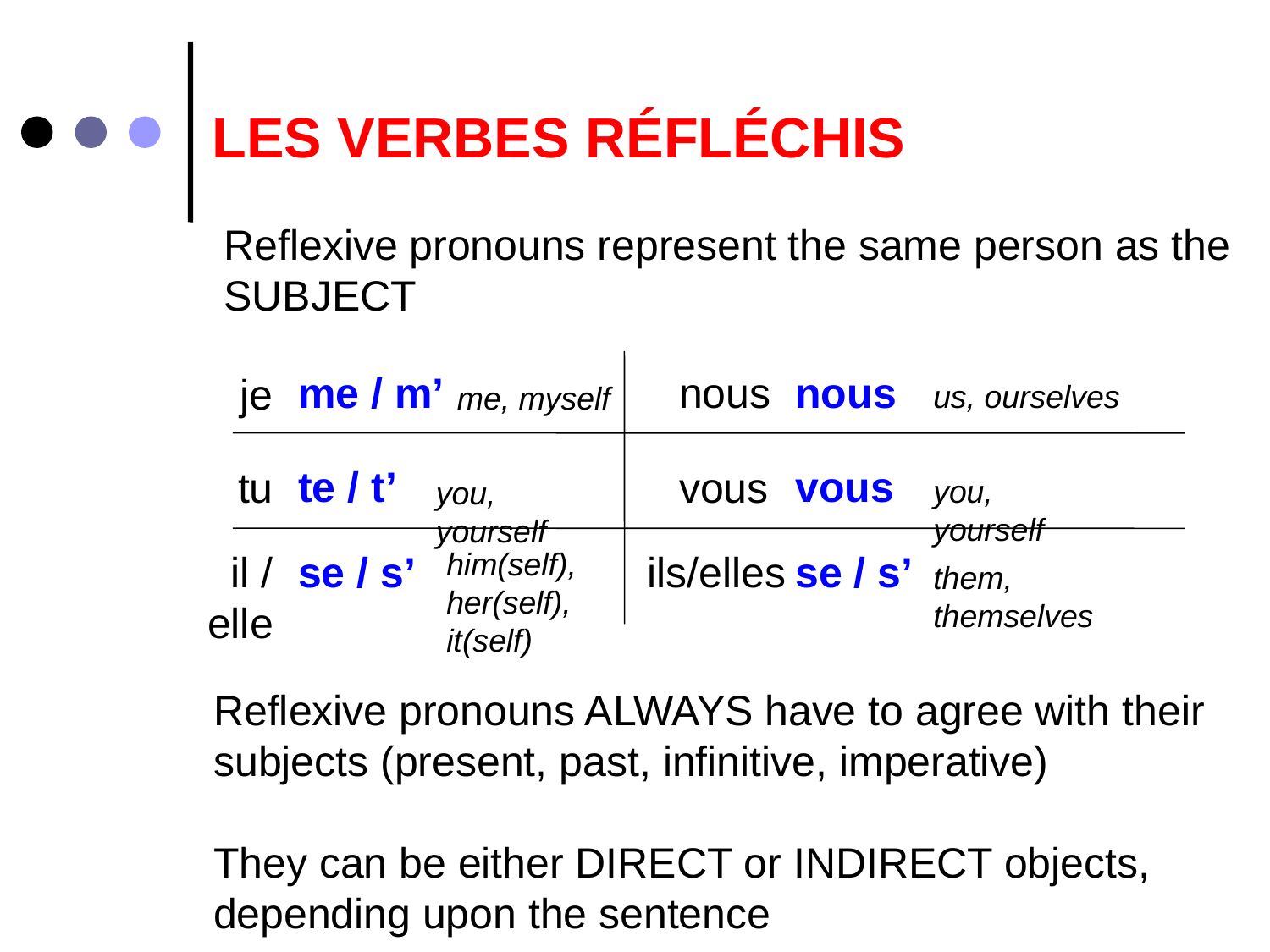

LES VERBES RÉFLÉCHIS
Reflexive pronouns represent the same person as the SUBJECT

me / m’
nous
nous
je
us, ourselves
me, myself

te / t’
vous
tu
vous
you, yourself
you, yourself

him(self), her(self), it(self)
il / elle
se / s’
ils/elles
se / s’
them, themselves
Reflexive pronouns ALWAYS have to agree with their subjects (present, past, infinitive, imperative)

They can be either DIRECT or INDIRECT objects, depending upon the sentence